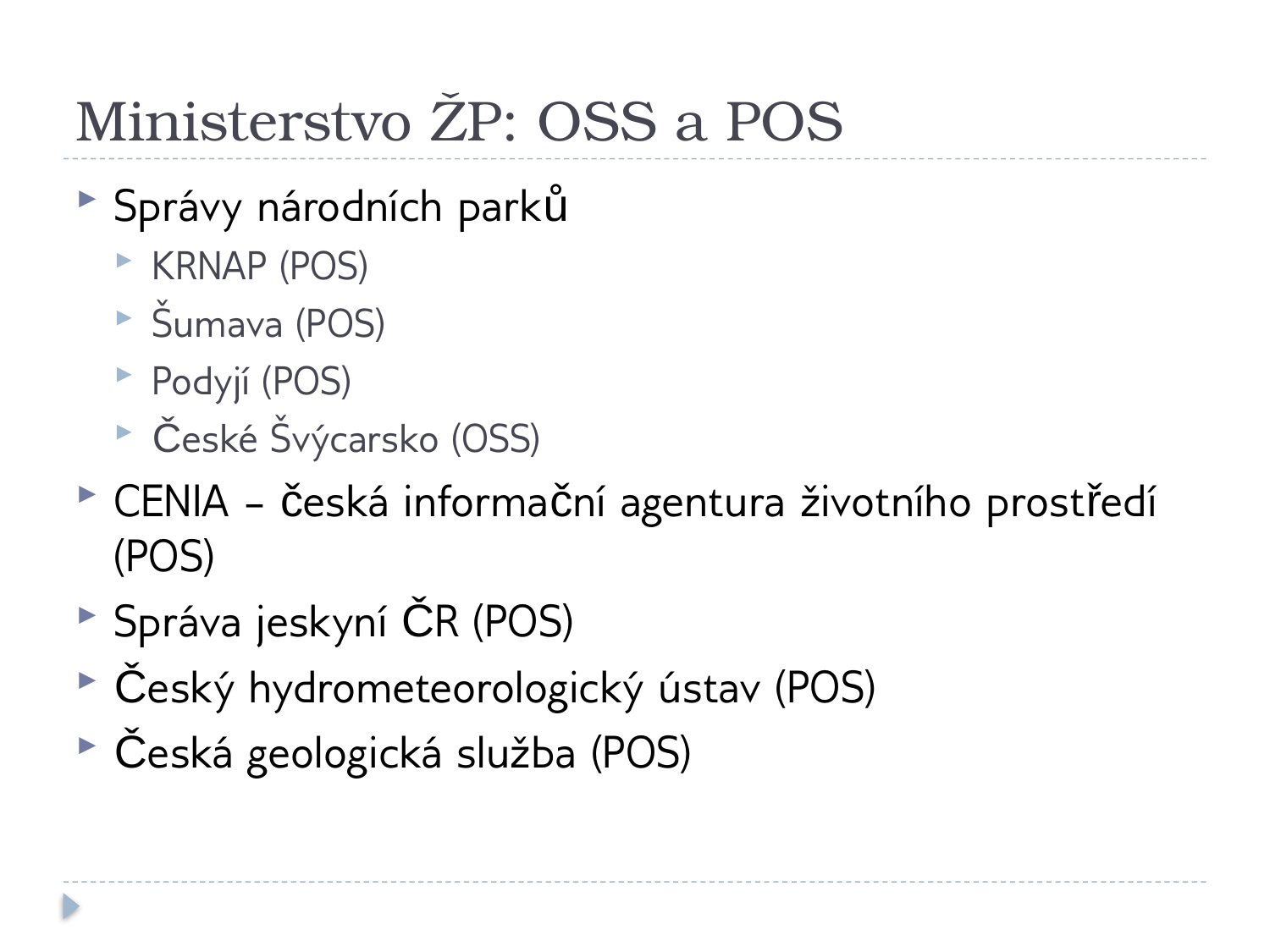

# Ministerstvo ŽP: OSS a POS
Správy národních parků
KRNAP (POS)
Šumava (POS)
Podyjí (POS)
České Švýcarsko (OSS)
CENIA – česká informační agentura životního prostředí (POS)
Správa jeskyní ČR (POS)
Český hydrometeorologický ústav (POS)
Česká geologická služba (POS)